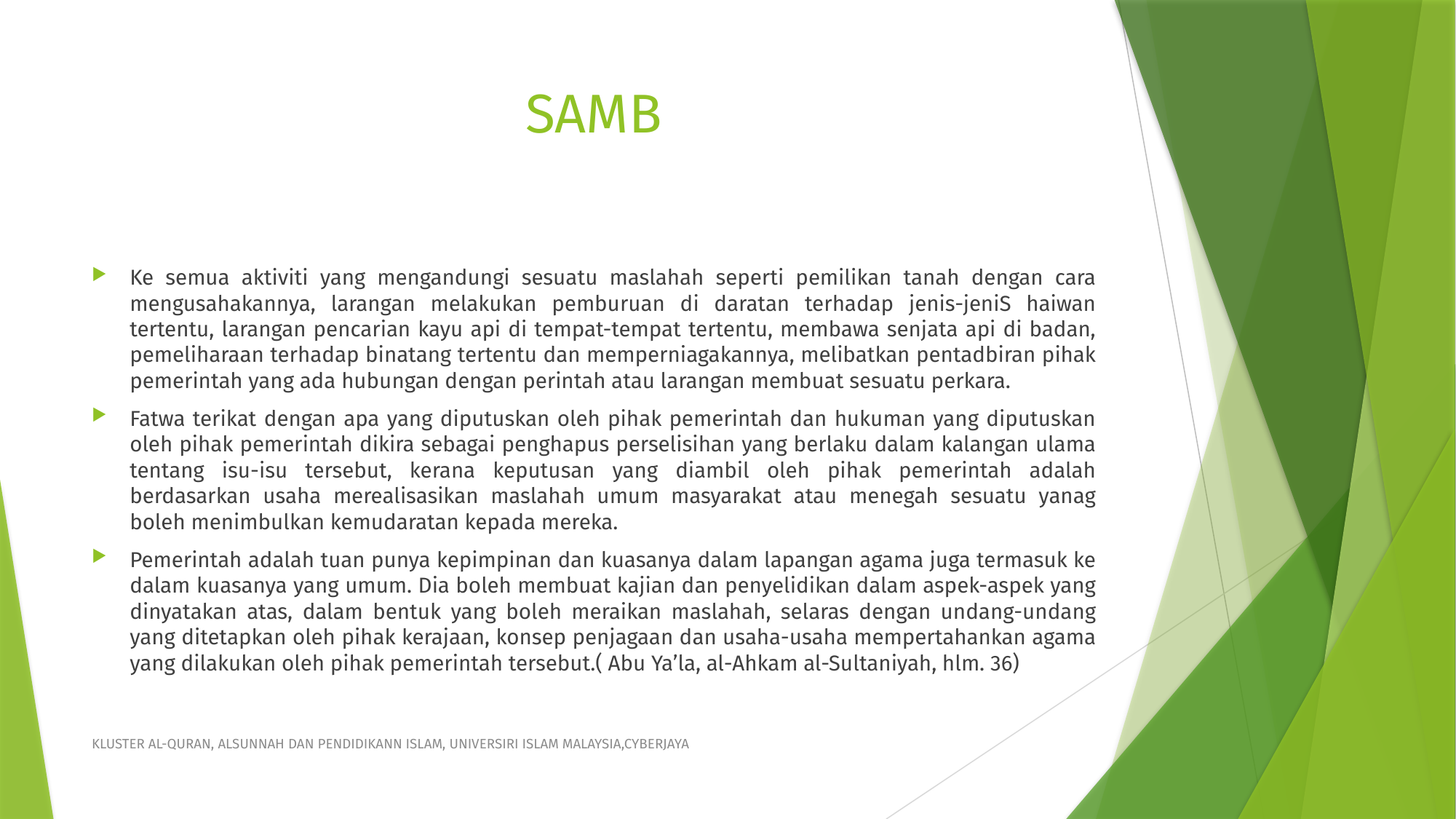

# SAMB
Ke semua aktiviti yang mengandungi sesuatu maslahah seperti pemilikan tanah dengan cara mengusahakannya, larangan melakukan pemburuan di daratan terhadap jenis-jeniS haiwan tertentu, larangan pencarian kayu api di tempat-tempat tertentu, membawa senjata api di badan, pemeliharaan terhadap binatang tertentu dan memperniagakannya, melibatkan pentadbiran pihak pemerintah yang ada hubungan dengan perintah atau larangan membuat sesuatu perkara.
Fatwa terikat dengan apa yang diputuskan oleh pihak pemerintah dan hukuman yang diputuskan oleh pihak pemerintah dikira sebagai penghapus perselisihan yang berlaku dalam kalangan ulama tentang isu-isu tersebut, kerana keputusan yang diambil oleh pihak pemerintah adalah berdasarkan usaha merealisasikan maslahah umum masyarakat atau menegah sesuatu yanag boleh menimbulkan kemudaratan kepada mereka.
Pemerintah adalah tuan punya kepimpinan dan kuasanya dalam lapangan agama juga termasuk ke dalam kuasanya yang umum. Dia boleh membuat kajian dan penyelidikan dalam aspek-aspek yang dinyatakan atas, dalam bentuk yang boleh meraikan maslahah, selaras dengan undang-undang yang ditetapkan oleh pihak kerajaan, konsep penjagaan dan usaha-usaha mempertahankan agama yang dilakukan oleh pihak pemerintah tersebut.( Abu Ya’la, al-Ahkam al-Sultaniyah, hlm. 36)
KLUSTER AL-QURAN, ALSUNNAH DAN PENDIDIKANN ISLAM, UNIVERSIRI ISLAM MALAYSIA,CYBERJAYA